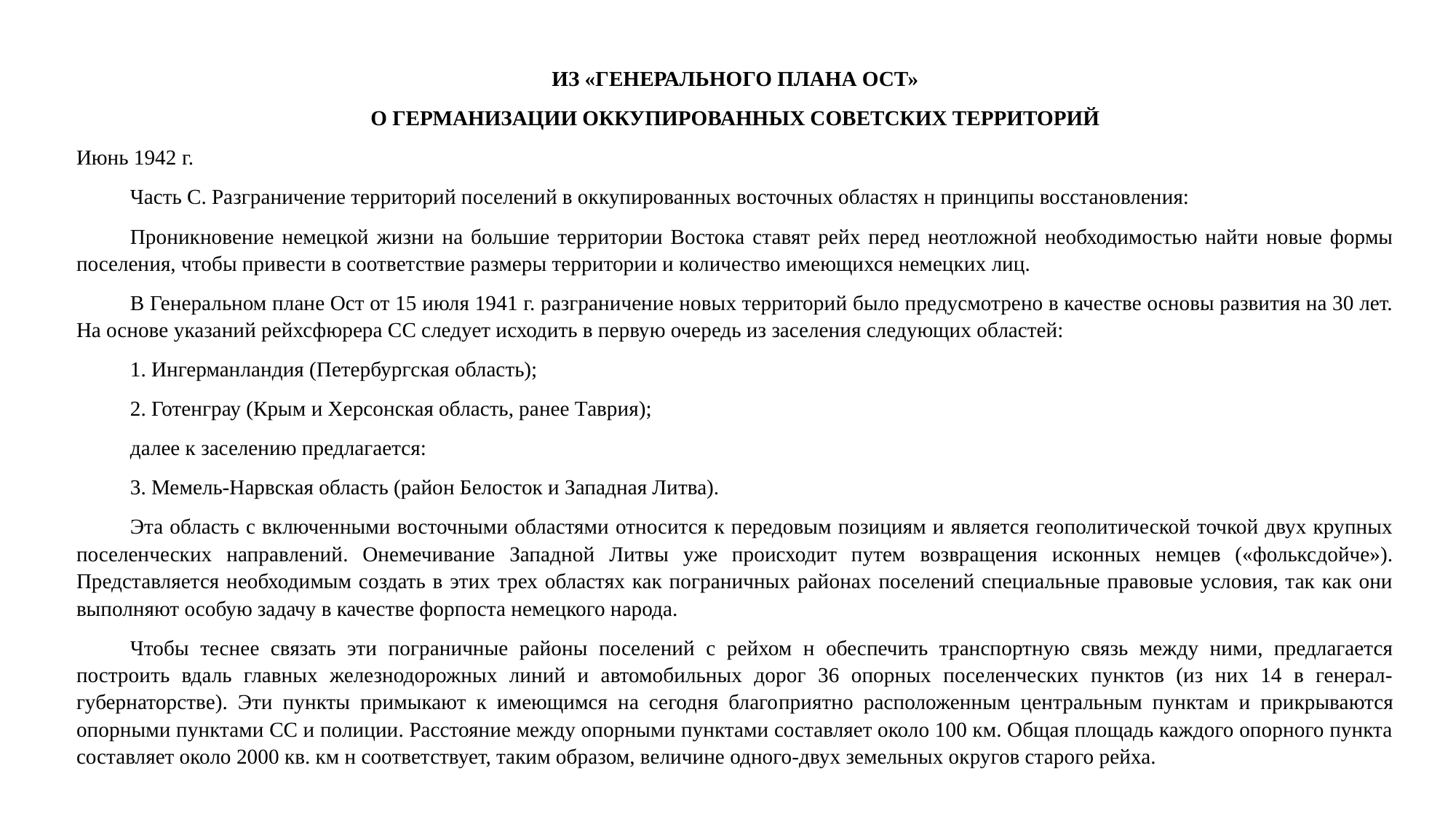

ИЗ «ГЕНЕРАЛЬНОГО ПЛАНА ОСТ»
О ГЕРМАНИЗАЦИИ ОККУПИРОВАННЫХ СОВЕТСКИХ ТЕРРИТОРИЙ
Июнь 1942 г.
Часть С. Разграничение территорий поселений в оккупированных восточных областях н принципы восстановления:
Проникновение немецкой жизни на большие территории Востока ставят рейх перед неотложной необходимостью найти новые формы поселения, чтобы привести в соответствие размеры территории и количество имеющихся немецких лиц.
В Генеральном плане Ост от 15 июля 1941 г. разграничение новых территорий было предусмотрено в качестве основы развития на 30 лет. На основе указаний рейхсфюрера СС следует исходить в первую очередь из заселения следующих областей:
1. Ингерманландия (Петербургская область);
2. Готенграу (Крым и Херсонская область, ранее Таврия);
далее к заселению предлагается:
3. Мемель-Нарвская область (район Белосток и Западная Литва).
Эта область с включенными восточными областями относится к передовым позициям и является геополитической точкой двух крупных поселенческих направлений. Онемечивание Западной Литвы уже происходит путем возвращения исконных немцев («фольксдойче»). Представляется необходимым создать в этих трех областях как пограничных районах поселений специальные правовые условия, так как они выполняют особую задачу в качестве форпоста немецкого народа.
Чтобы теснее связать эти пограничные районы поселений с рейхом н обеспечить транспортную связь между ними, предлагается построить вдаль главных железнодорожных линий и автомобильных дорог 36 опорных поселенческих пунктов (из них 14 в генерал-губернаторстве). Эти пункты примыкают к имеющимся на сегодня благо­приятно расположенным центральным пунктам и прикрываются опорными пунктами СС и полиции. Расстояние между опорными пунктами составляет около 100 км. Общая площадь каждого опорного пункта составляет около 2000 кв. км н соответствует, таким образом, величине одного-двух земельных округов старого рейха.